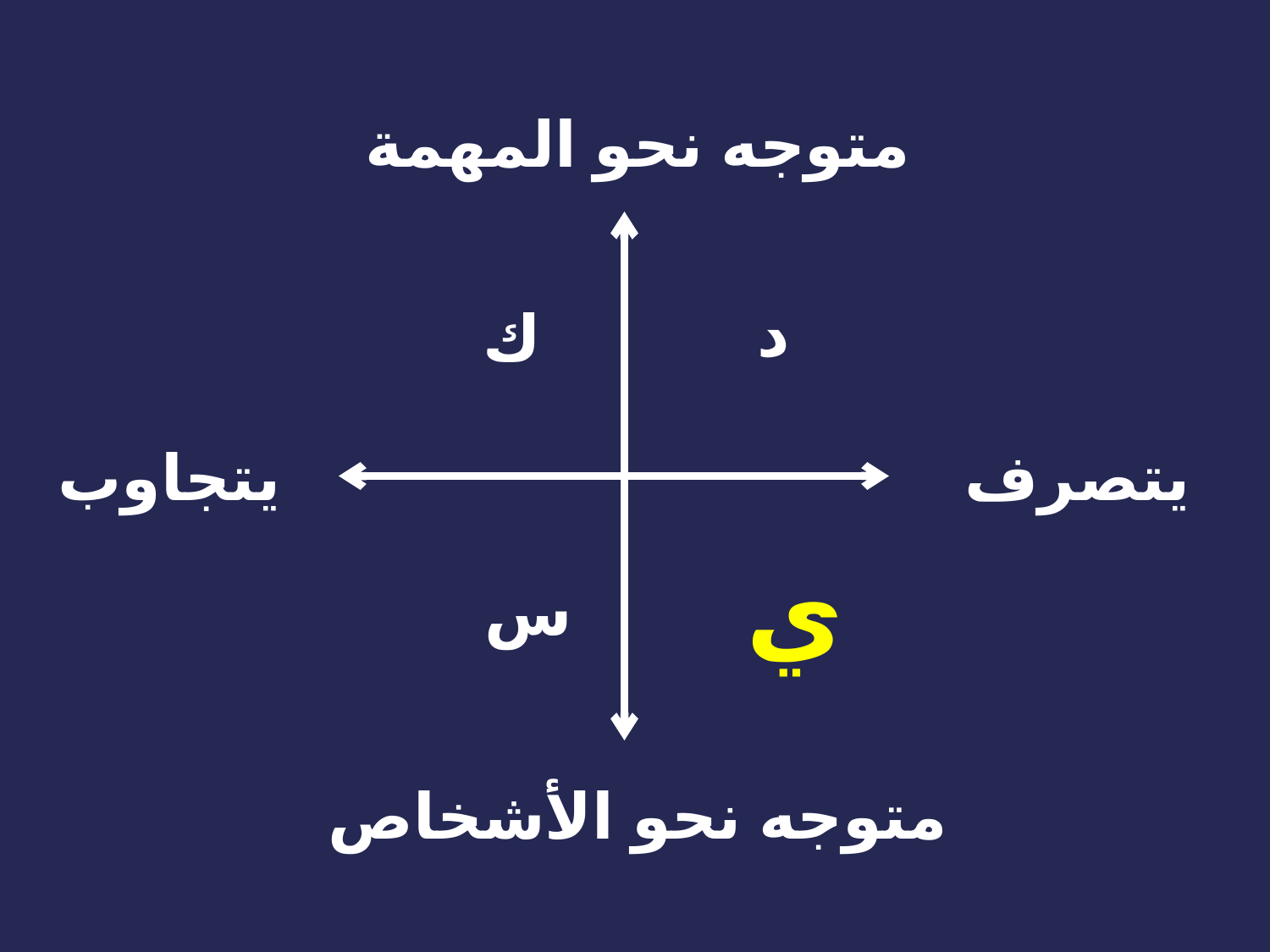

متوجه نحو المهمة
د
ك
يتصرف
يتجاوب
ي
س
متوجه نحو الأشخاص